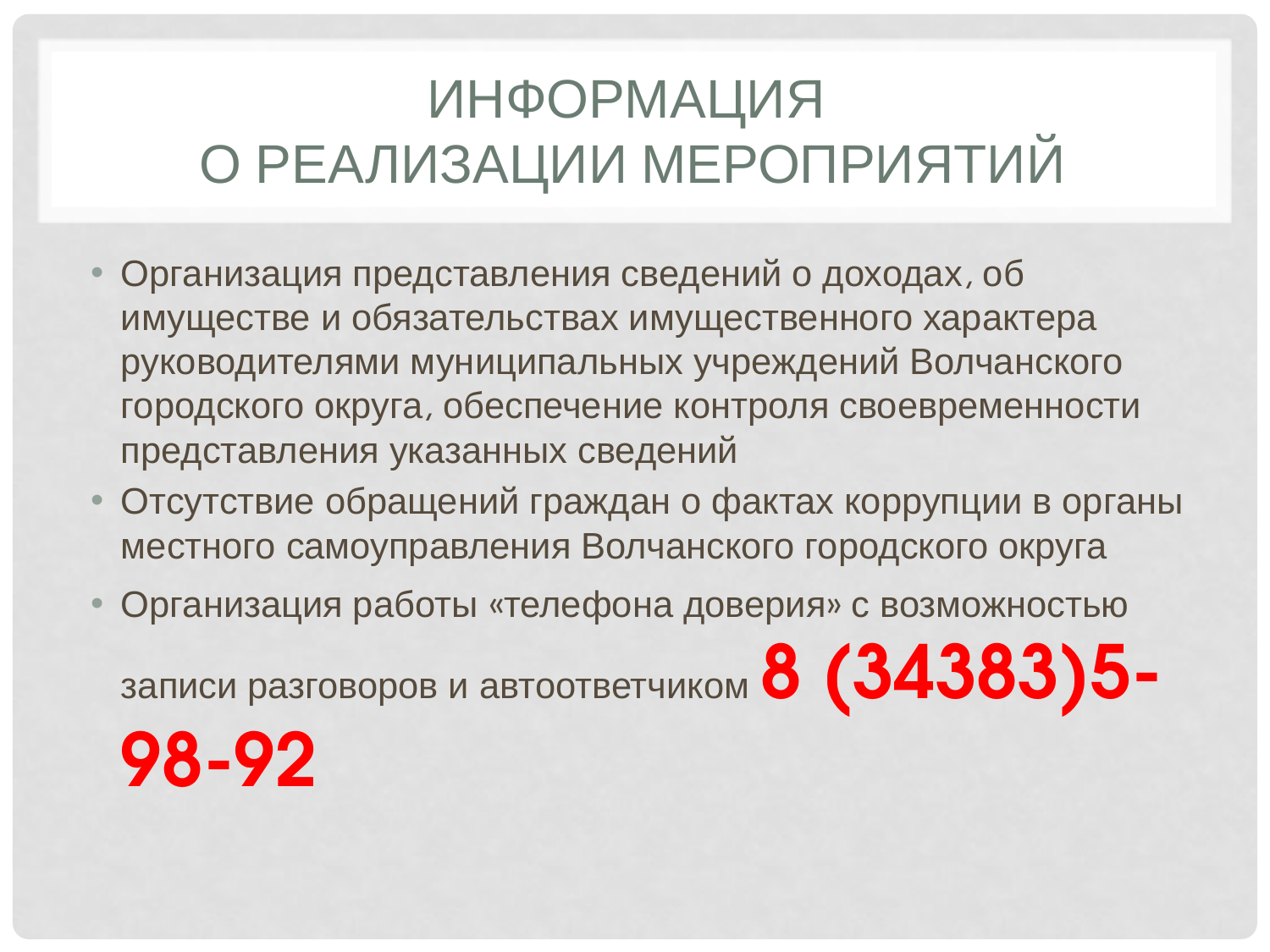

# Информация о реализации мероприятий
Организация представления сведений о доходах, об имуществе и обязательствах имущественного характера руководителями муниципальных учреждений Волчанского городского округа, обеспечение контроля своевременности представления указанных сведений
Отсутствие обращений граждан о фактах коррупции в органы местного самоуправления Волчанского городского округа
Организация работы «телефона доверия» с возможностью записи разговоров и автоответчиком 8 (34383)5-98-92